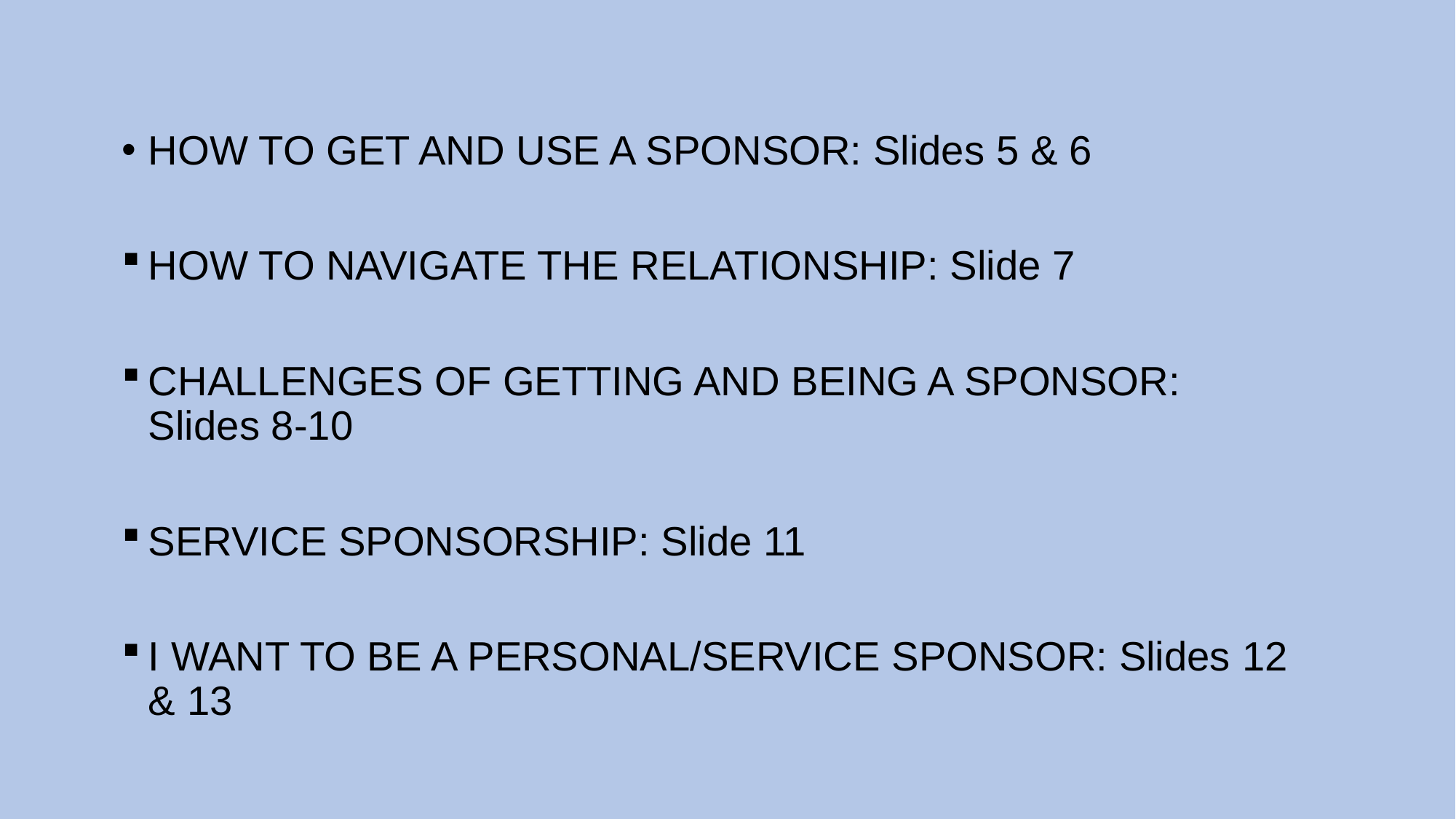

HOW TO GET AND USE A SPONSOR: Slides 5 & 6

HOW TO NAVIGATE THE RELATIONSHIP: Slide 7

CHALLENGES OF GETTING AND BEING A SPONSOR: Slides 8-10

SERVICE SPONSORSHIP: Slide 11

I WANT TO BE A PERSONAL/SERVICE SPONSOR: Slides 12 & 13